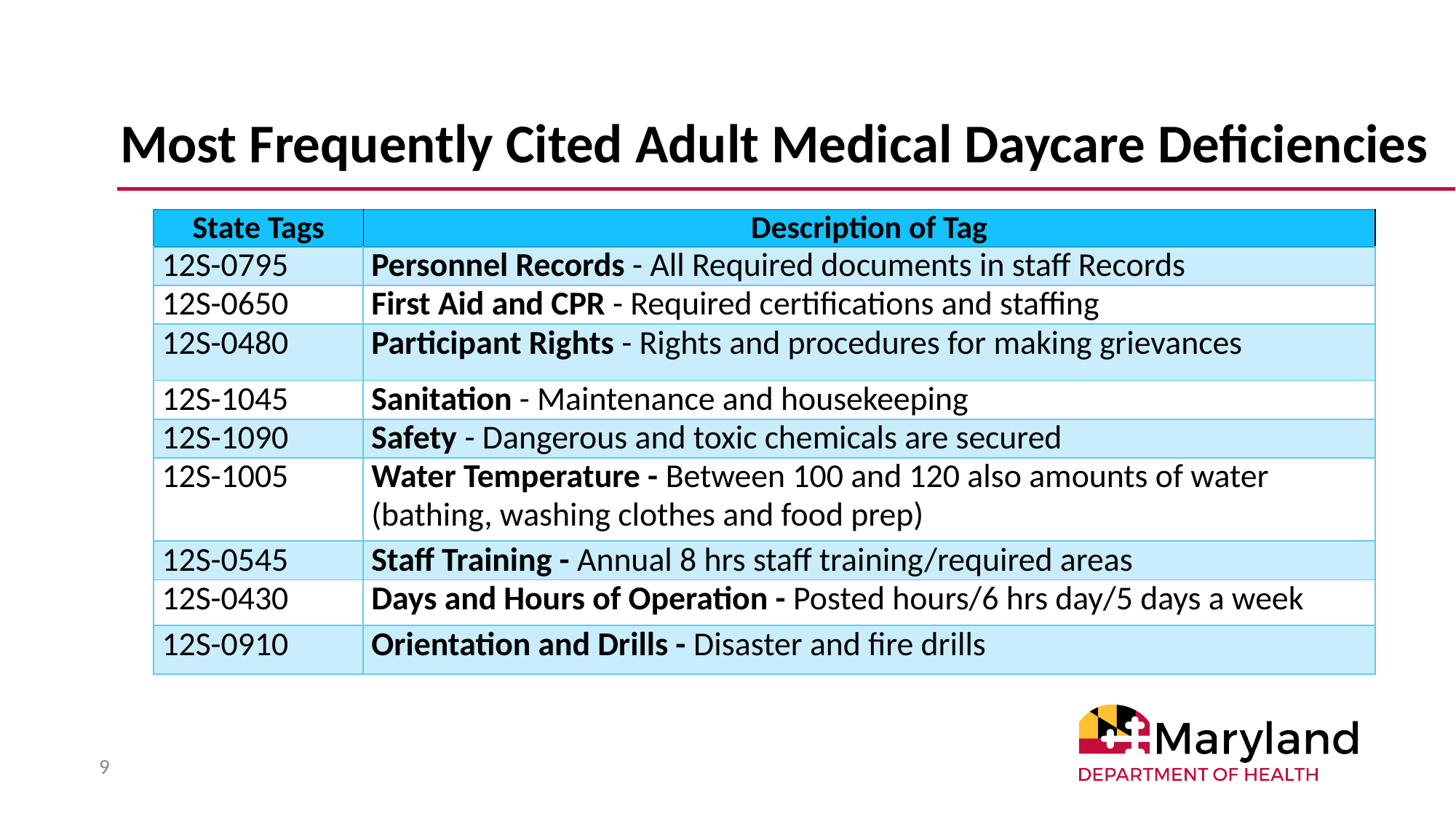

# Most Frequently Cited Adult Medical Daycare Deficiencies

| State Tags | Description of Tag |
| --- | --- |
| 12S-0795 | Personnel Records - All Required documents in staff Records |
| 12S-0650 | First Aid and CPR - Required certifications and staffing |
| 12S-0480 | Participant Rights - Rights and procedures for making grievances |
| 12S-1045 | Sanitation - Maintenance and housekeeping |
| 12S-1090 | Safety - Dangerous and toxic chemicals are secured |
| 12S-1005 | Water Temperature - Between 100 and 120 also amounts of water (bathing, washing clothes and food prep) |
| 12S-0545 | Staff Training - Annual 8 hrs staff training/required areas |
| 12S-0430 | Days and Hours of Operation - Posted hours/6 hrs day/5 days a week |
| 12S-0910 | Orientation and Drills - Disaster and fire drills |
9